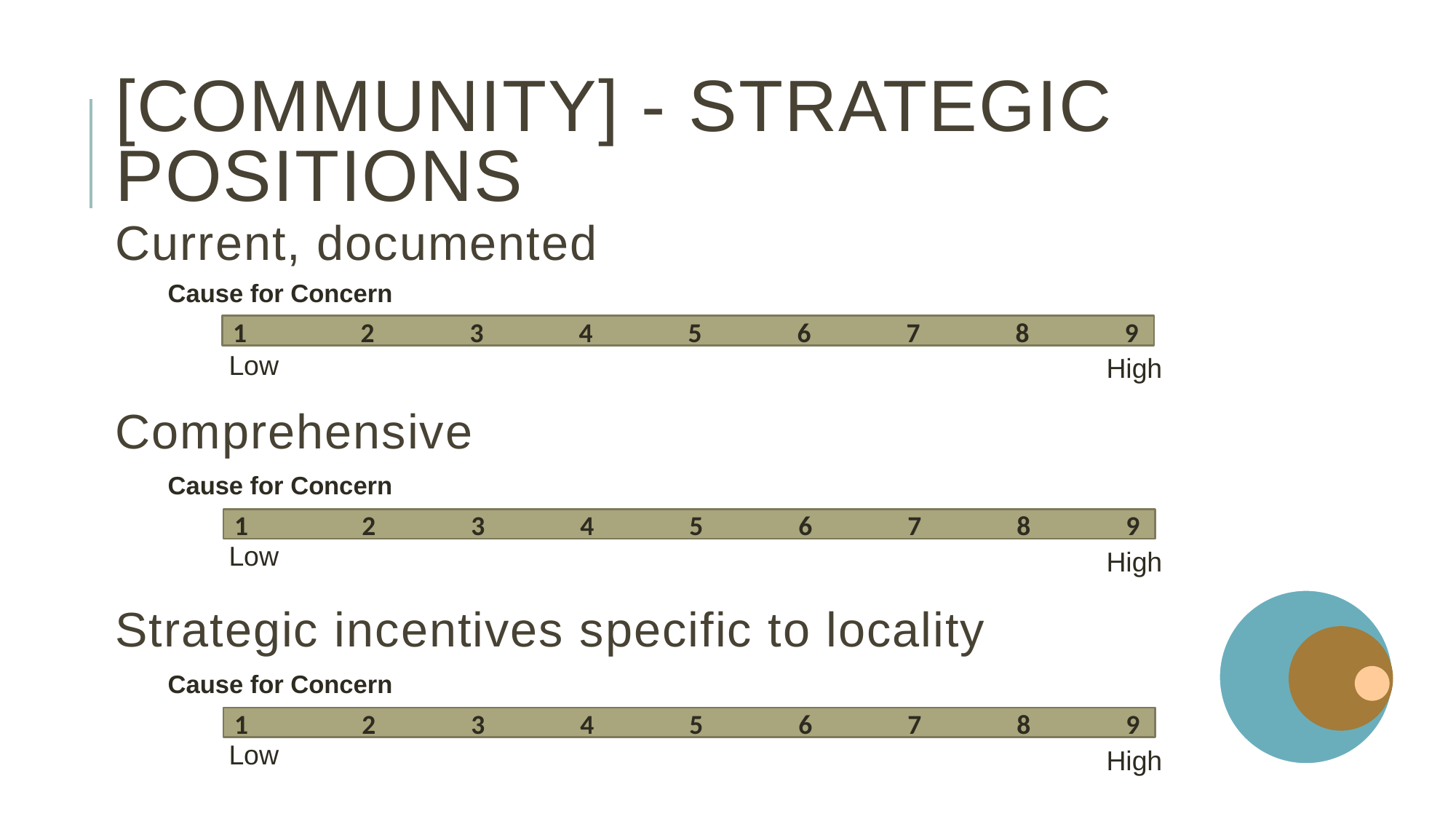

# [community] - Strategic positions
Current, documented
Cause for Concern
1	   2	   3	   4	   5	   6	   7	   8	   9

Low
High
Comprehensive
Cause for Concern
1	   2	   3	   4	   5	   6	   7	   8	   9

Low
High

Strategic incentives specific to locality

Cause for Concern

1	   2	   3	   4	   5	   6	   7	   8	   9

Low
High